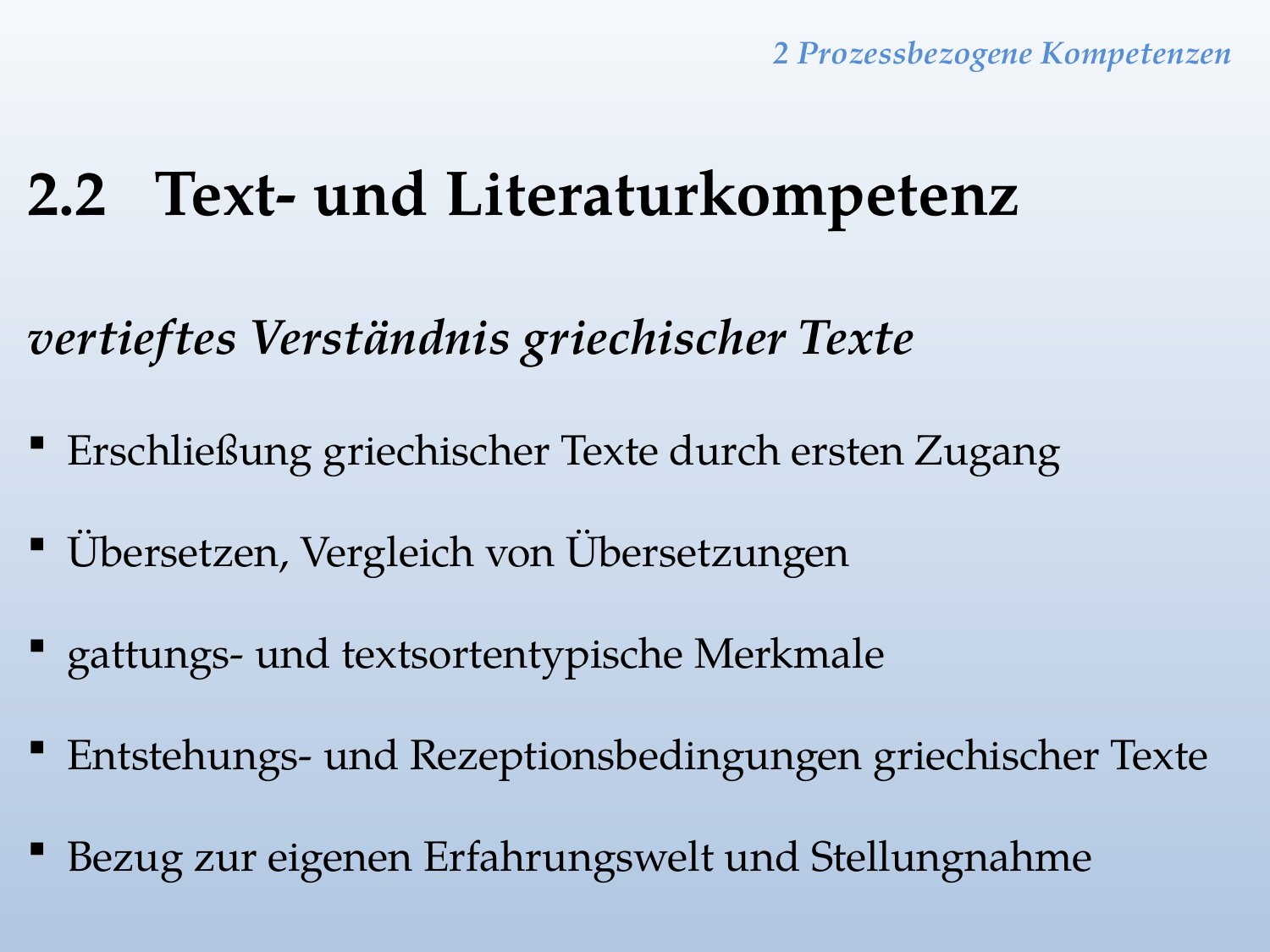

2 Prozessbezogene Kompetenzen
2.2 	Text- und Literaturkompetenz

vertieftes Verständnis griechischer Texte

Erschließung griechischer Texte durch ersten Zugang

Übersetzen, Vergleich von Übersetzungen

gattungs- und textsortentypische Merkmale

Entstehungs- und Rezeptionsbedingungen griechischer Texte

Bezug zur eigenen Erfahrungswelt und Stellungnahme